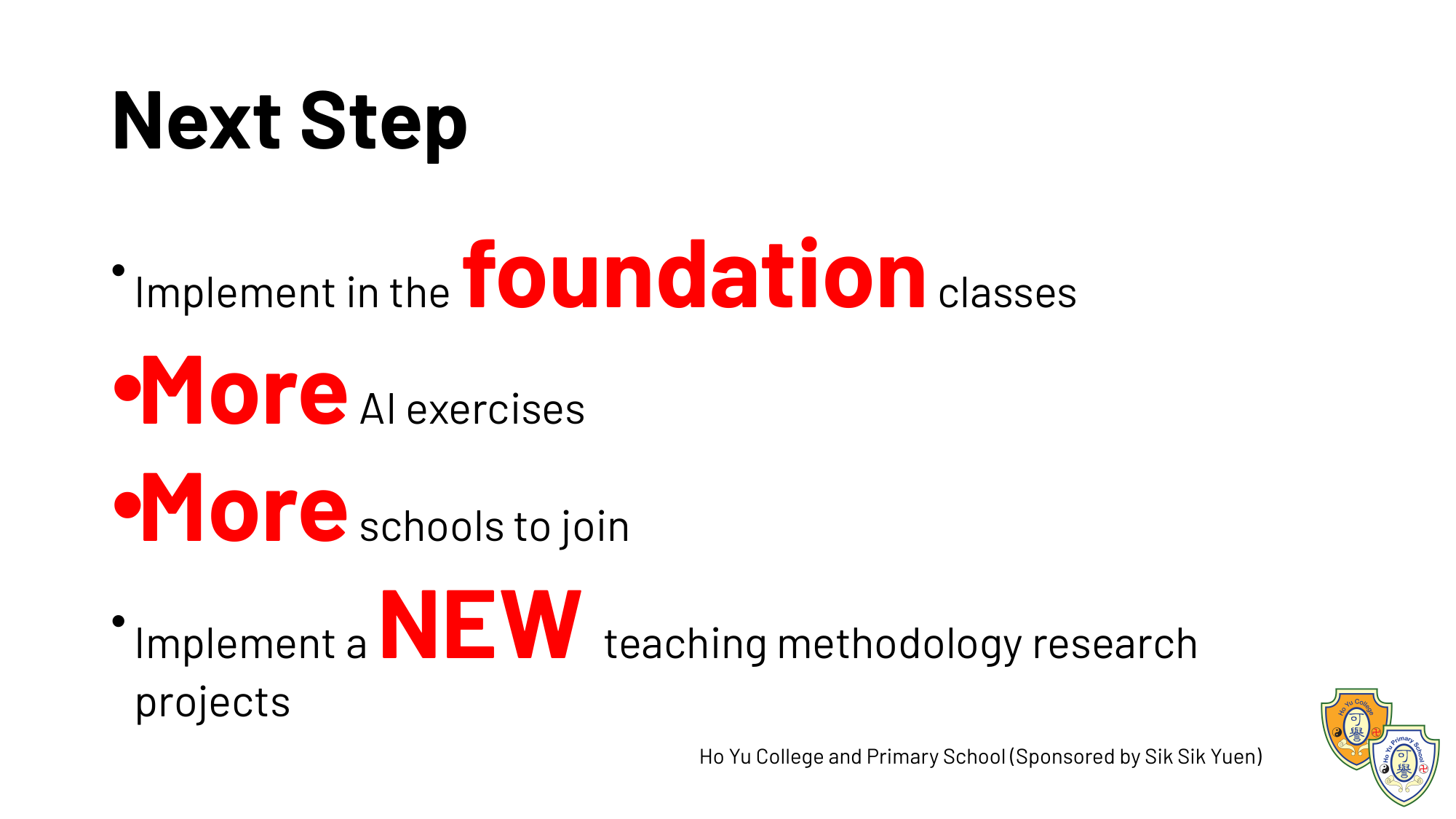

# Next Step
Implement in the foundation classes
More AI exercises
More schools to join
Implement a NEW teaching methodology research projects